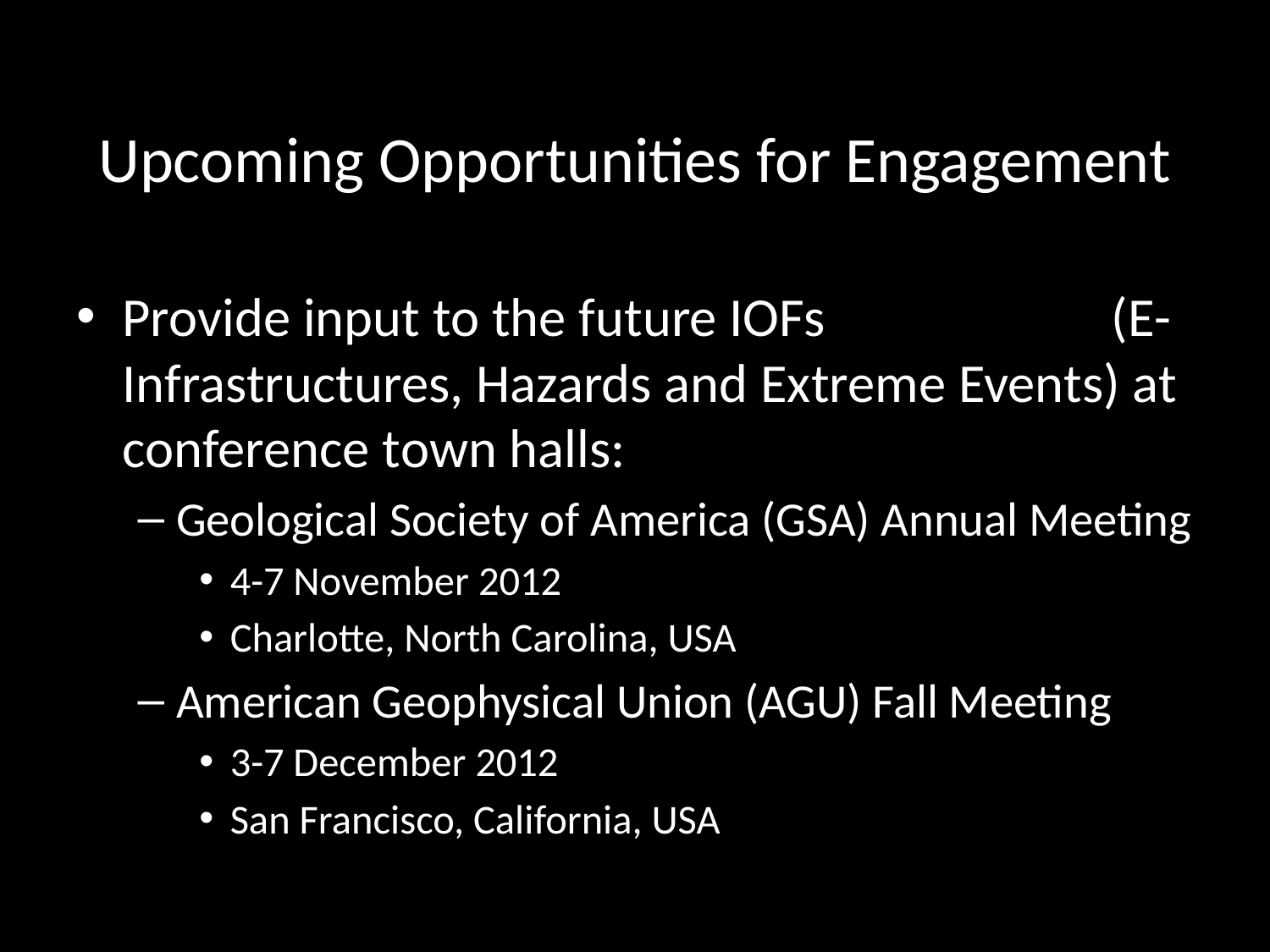

# Upcoming Opportunities for Engagement
Provide input to the future IOFs                       (E-Infrastructures, Hazards and Extreme Events) at conference town halls:
Geological Society of America (GSA) Annual Meeting
4-7 November 2012
Charlotte, North Carolina, USA
American Geophysical Union (AGU) Fall Meeting
3-7 December 2012
San Francisco, California, USA